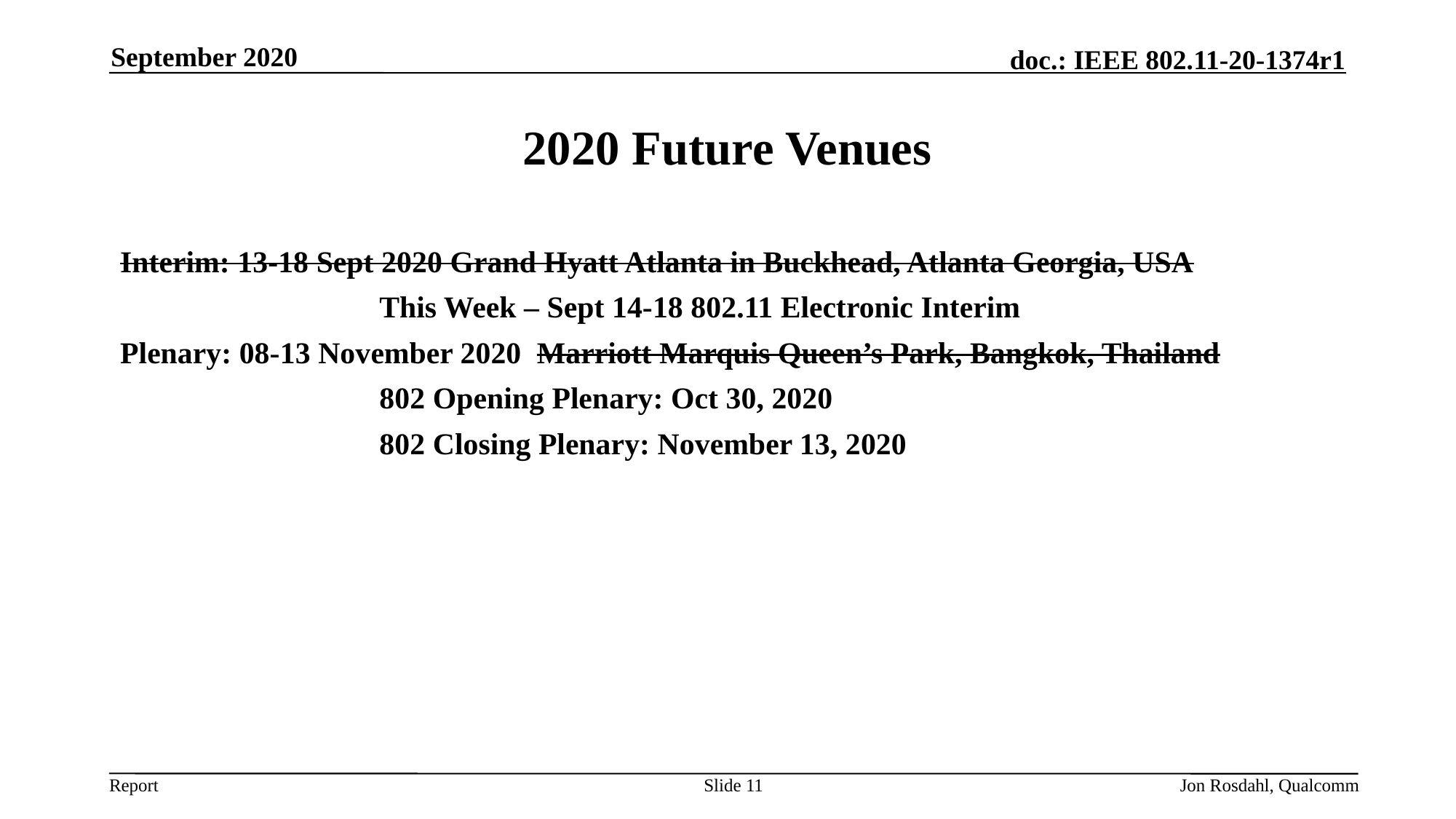

September 2020
# 2020 Future Venues
Interim: 13-18 Sept 2020 Grand Hyatt Atlanta in Buckhead, Atlanta Georgia, USA
			This Week – Sept 14-18 802.11 Electronic Interim
Plenary: 08-13 November 2020  Marriott Marquis Queen’s Park, Bangkok, Thailand
			802 Opening Plenary: Oct 30, 2020
			802 Closing Plenary: November 13, 2020

Slide 11
Jon Rosdahl, Qualcomm